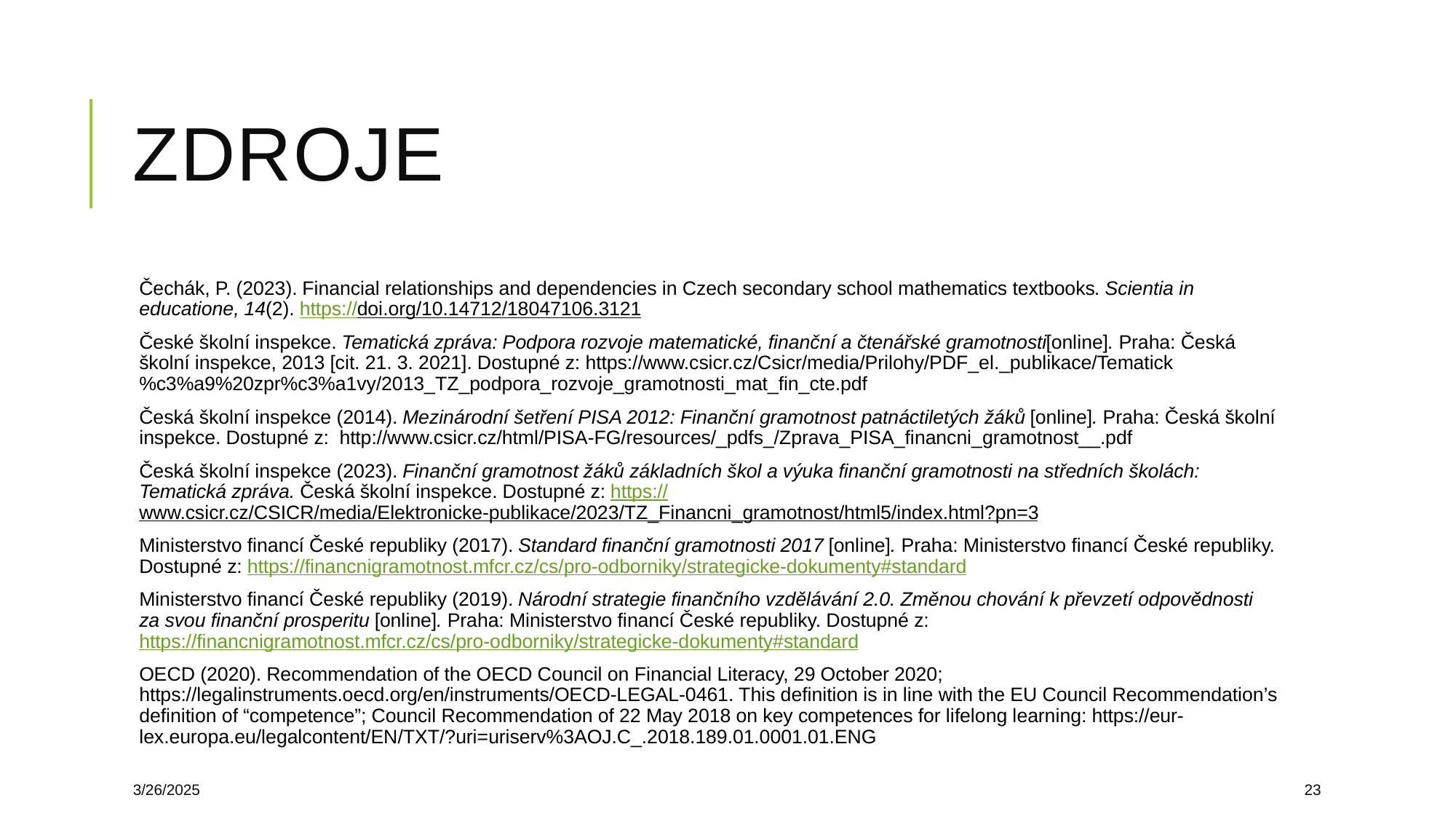

# Zdroje
Čechák, P. (2023). Financial relationships and dependencies in Czech secondary school mathematics textbooks. Scientia in educatione, 14(2). https://doi.org/10.14712/18047106.3121
České školní inspekce. Tematická zpráva: Podpora rozvoje matematické, finanční a čtenářské gramotnosti[online]. Praha: Česká školní inspekce, 2013 [cit. 21. 3. 2021]. Dostupné z: https://www.csicr.cz/Csicr/media/Prilohy/PDF_el._publikace/Tematick%c3%a9%20zpr%c3%a1vy/2013_TZ_podpora_rozvoje_gramotnosti_mat_fin_cte.pdf
Česká školní inspekce (2014). Mezinárodní šetření PISA 2012: Finanční gramotnost patnáctiletých žáků [online]. Praha: Česká školní inspekce. Dostupné z:  http://www.csicr.cz/html/PISA-FG/resources/_pdfs_/Zprava_PISA_financni_gramotnost__.pdf
Česká školní inspekce (2023). Finanční gramotnost žáků základních škol a výuka finanční gramotnosti na středních školách: Tematická zpráva. Česká školní inspekce. Dostupné z: https://www.csicr.cz/CSICR/media/Elektronicke-publikace/2023/TZ_Financni_gramotnost/html5/index.html?pn=3
Ministerstvo financí České republiky (2017). Standard finanční gramotnosti 2017 [online]. Praha: Ministerstvo financí České republiky. Dostupné z: https://financnigramotnost.mfcr.cz/cs/pro-odborniky/strategicke-dokumenty#standard
Ministerstvo financí České republiky (2019). Národní strategie finančního vzdělávání 2.0. Změnou chování k převzetí odpovědnosti za svou finanční prosperitu [online]. Praha: Ministerstvo financí České republiky. Dostupné z: https://financnigramotnost.mfcr.cz/cs/pro-odborniky/strategicke-dokumenty#standard
OECD (2020). Recommendation of the OECD Council on Financial Literacy, 29 October 2020; https://legalinstruments.oecd.org/en/instruments/OECD-LEGAL-0461. This definition is in line with the EU Council Recommendation’s definition of “competence”; Council Recommendation of 22 May 2018 on key competences for lifelong learning: https://eur-lex.europa.eu/legalcontent/EN/TXT/?uri=uriserv%3AOJ.C_.2018.189.01.0001.01.ENG

3/26/2025
23